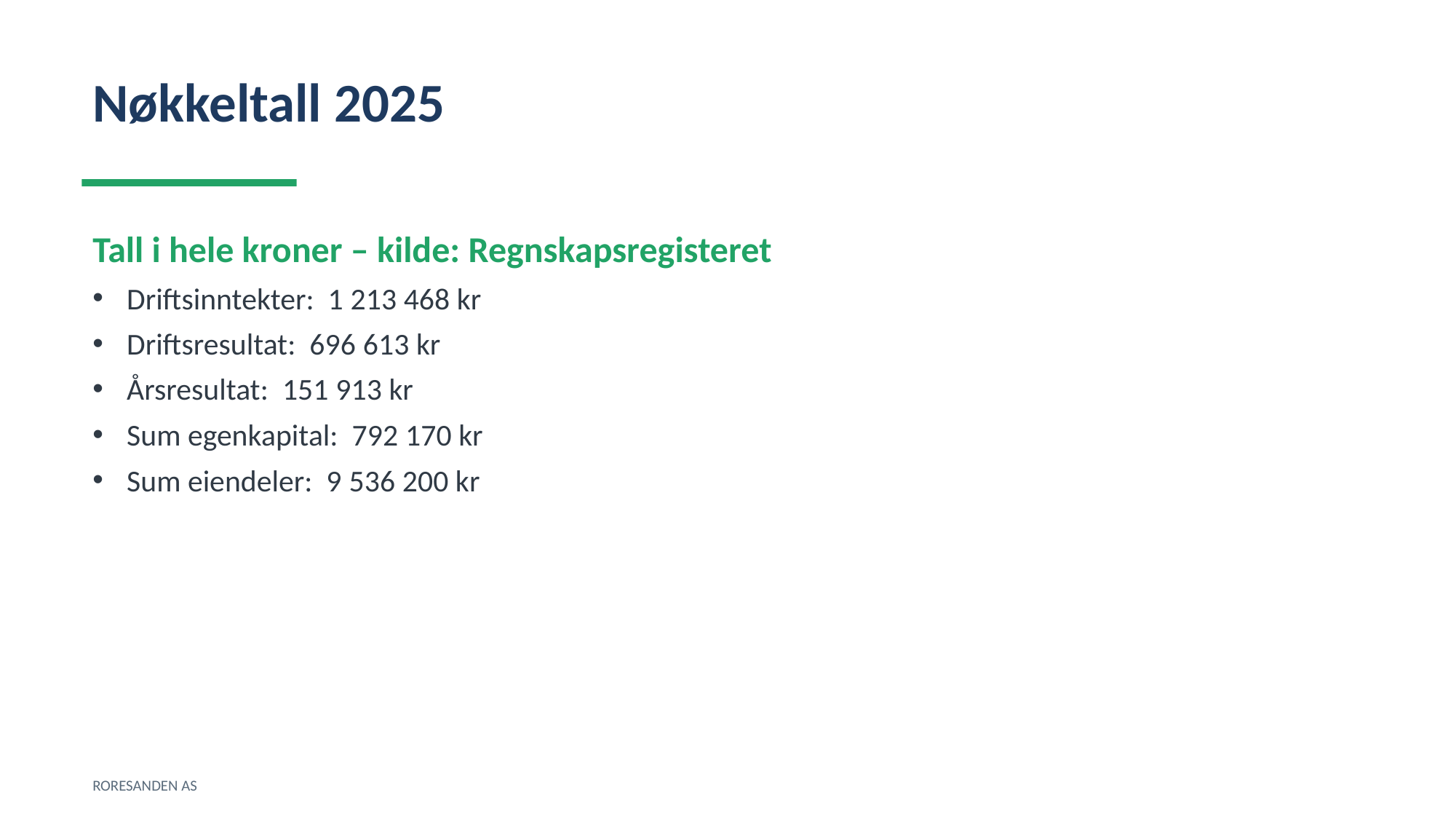

Nøkkeltall 2025

Tall i hele kroner – kilde: Regnskapsregisteret
Driftsinntekter:  1 213 468 kr
Driftsresultat:  696 613 kr
Årsresultat:  151 913 kr
Sum egenkapital:  792 170 kr
Sum eiendeler:  9 536 200 kr
RORESANDEN AS